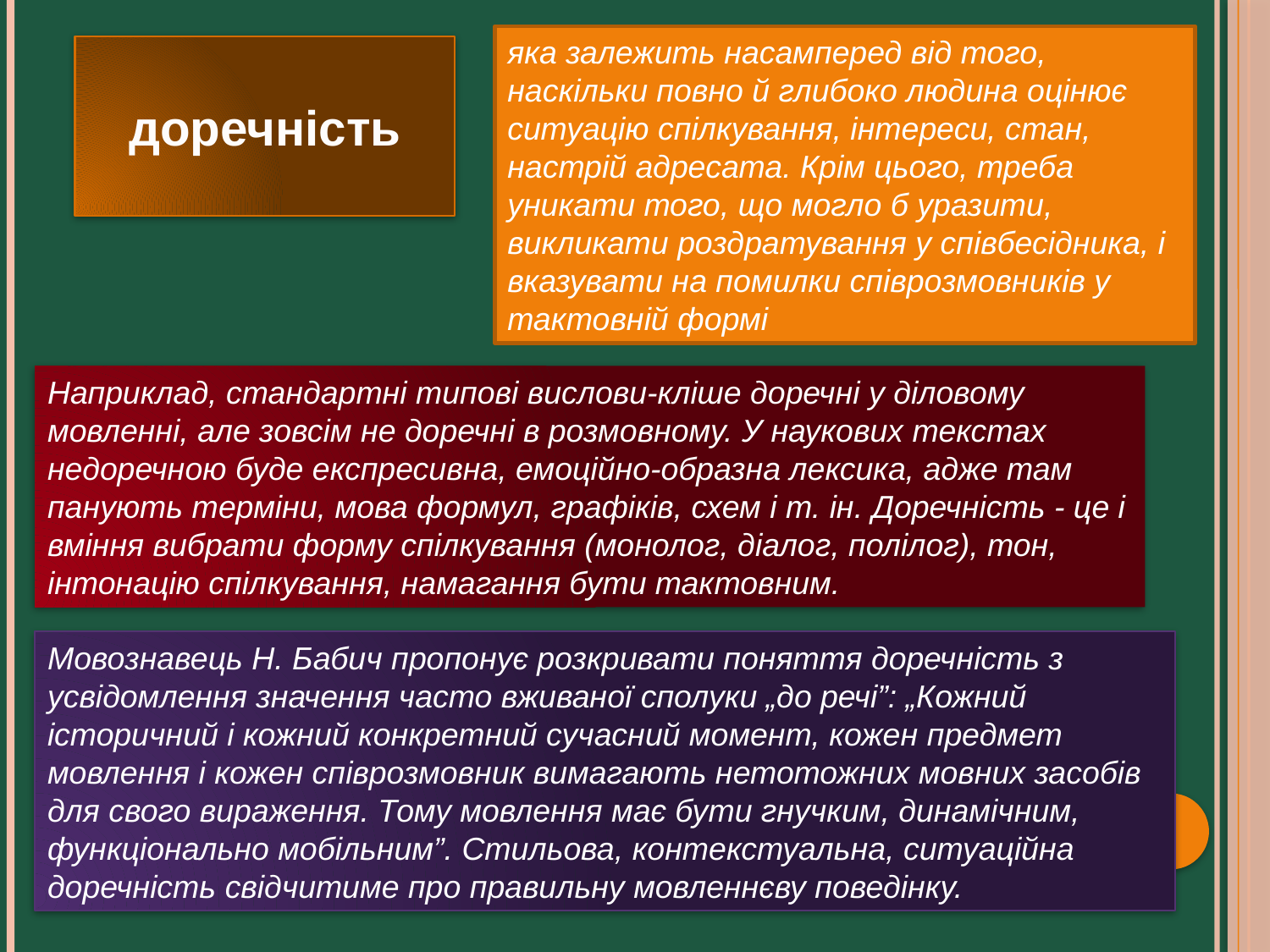

яка залежить насамперед від того, наскільки повно й глибоко людина оцінює ситуацію спілкування, інтереси, стан, настрій адресата. Крім цього, треба уникати того, що могло б уразити, викликати роздратування у співбесідника, і вказувати на помилки співрозмовників у тактовній формі
доречність
Наприклад, стандартні типові вислови-кліше доречні у діловому мовленні, але зовсім не доречні в розмовному. У наукових текстах недоречною буде експресивна, емоційно-образна лексика, адже там панують терміни, мова формул, графіків, схем і т. ін. Доречність - це і вміння вибрати форму спілкування (монолог, діалог, полілог), тон, інтонацію спілкування, намагання бути тактовним.
Мовознавець Н. Бабич пропонує розкривати поняття доречність з усвідомлення значення часто вживаної сполуки „до речі”: „Кожний історичний і кожний конкретний сучасний момент, кожен предмет мовлення і кожен співрозмовник вимагають нетотожних мовних засобів для свого вираження. Тому мовлення має бути гнучким, динамічним, функціонально мобільним”. Стильова, контекстуальна, ситуаційна доречність свідчитиме про правильну мовленнєву поведінку.